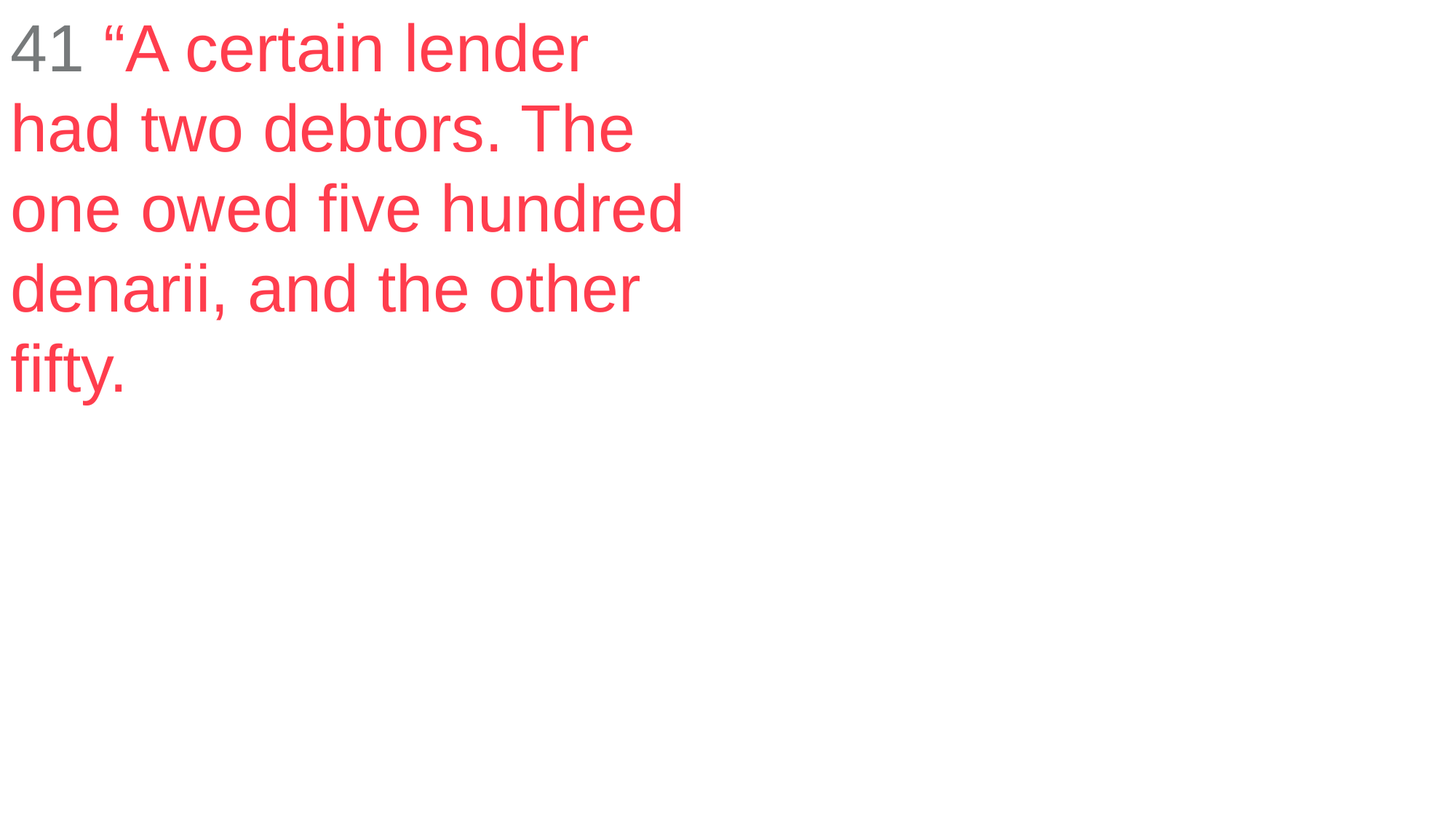

41 “A certain lender had two debtors. The one owed five hundred denarii, and the other fifty.